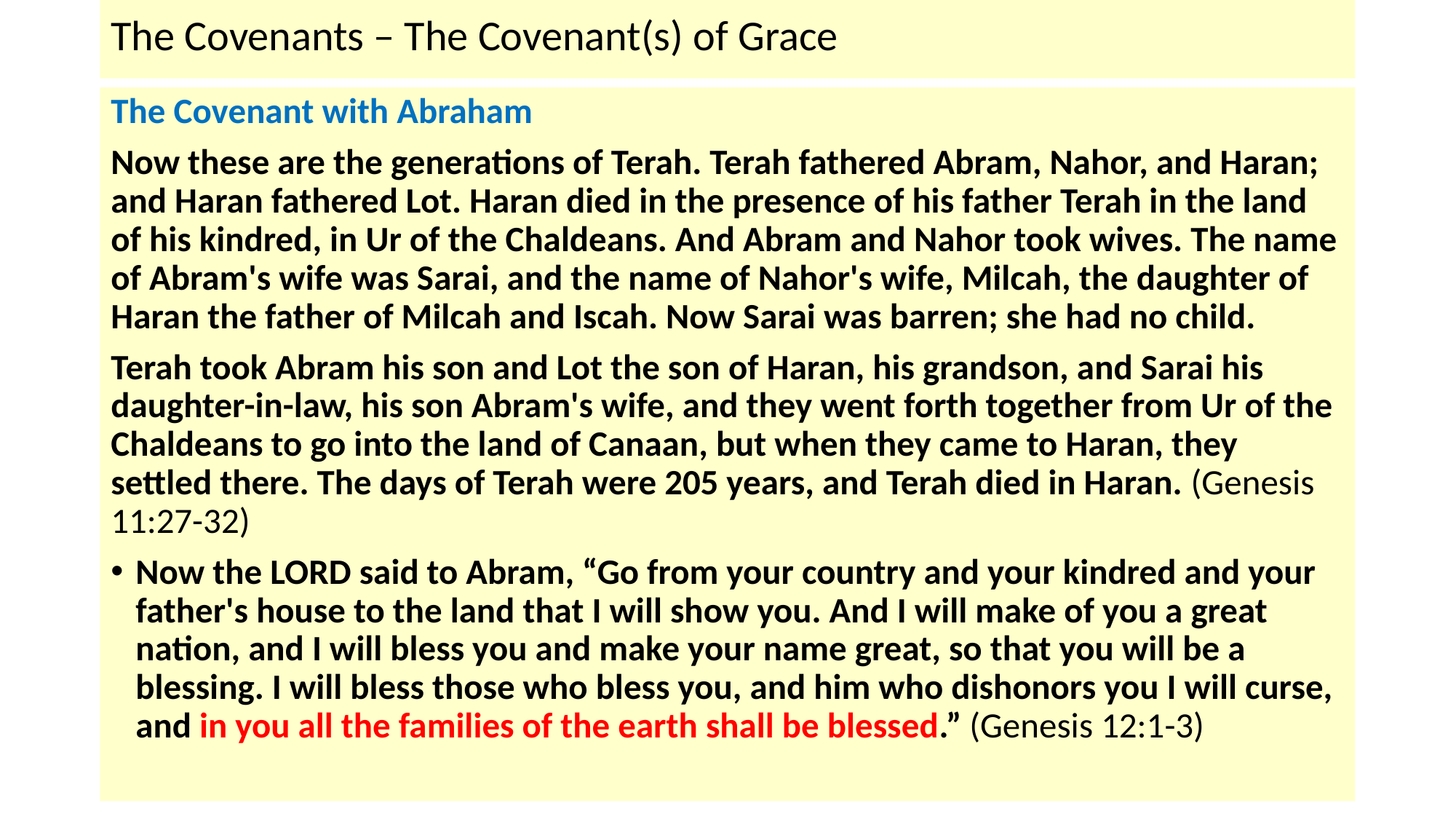

# The Covenants – The Covenant(s) of Grace
The Covenant with Abraham
Now these are the generations of Terah. Terah fathered Abram, Nahor, and Haran; and Haran fathered Lot. Haran died in the presence of his father Terah in the land of his kindred, in Ur of the Chaldeans. And Abram and Nahor took wives. The name of Abram's wife was Sarai, and the name of Nahor's wife, Milcah, the daughter of Haran the father of Milcah and Iscah. Now Sarai was barren; she had no child.
Terah took Abram his son and Lot the son of Haran, his grandson, and Sarai his daughter-in-law, his son Abram's wife, and they went forth together from Ur of the Chaldeans to go into the land of Canaan, but when they came to Haran, they settled there. The days of Terah were 205 years, and Terah died in Haran. (Genesis 11:27-32)
Now the LORD said to Abram, “Go from your country and your kindred and your father's house to the land that I will show you. And I will make of you a great nation, and I will bless you and make your name great, so that you will be a blessing. I will bless those who bless you, and him who dishonors you I will curse, and in you all the families of the earth shall be blessed.” (Genesis 12:1-3)